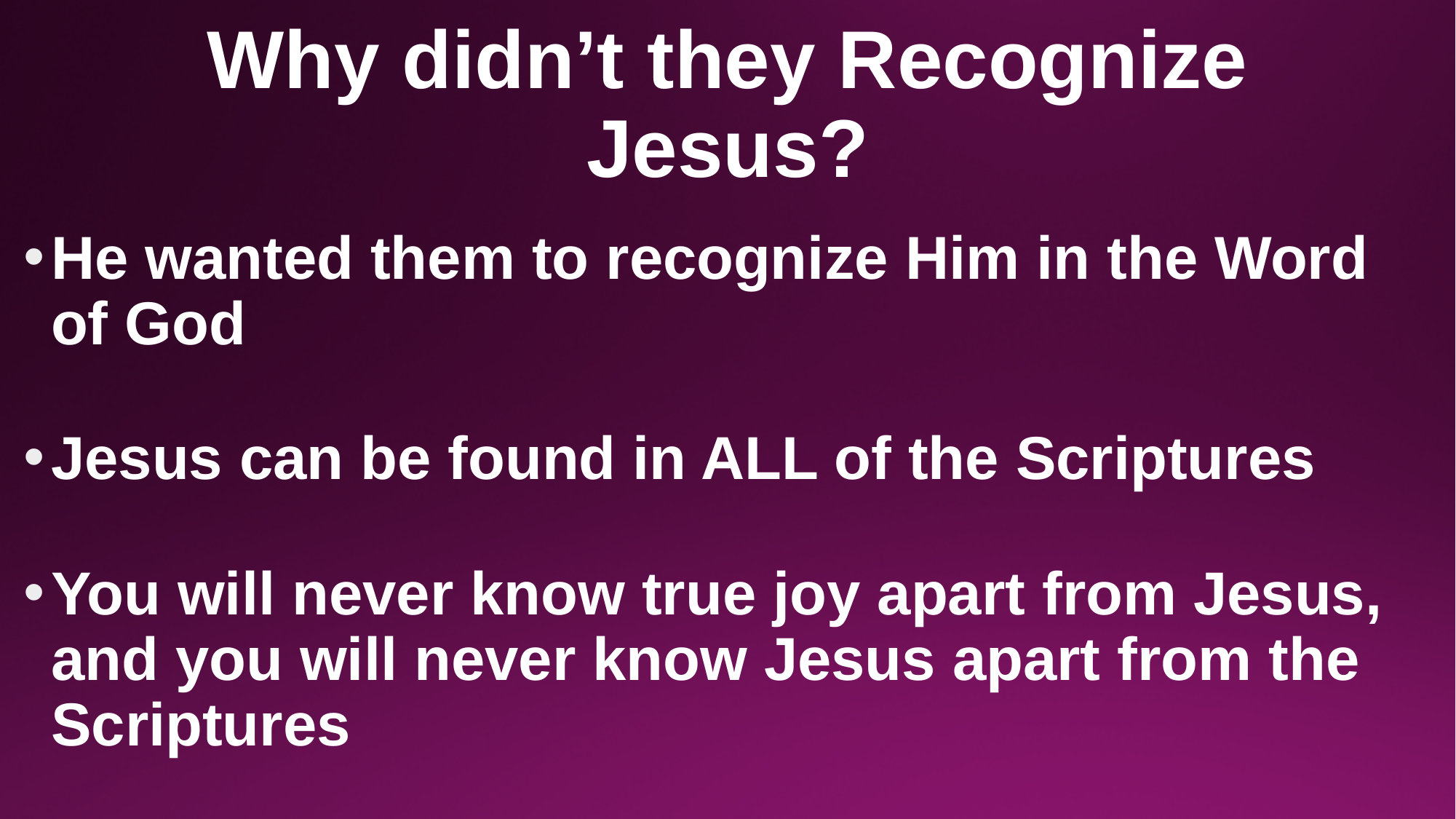

# Why didn’t they Recognize Jesus?
He wanted them to recognize Him in the Word of God

Jesus can be found in ALL of the Scriptures

You will never know true joy apart from Jesus, and you will never know Jesus apart from the Scriptures